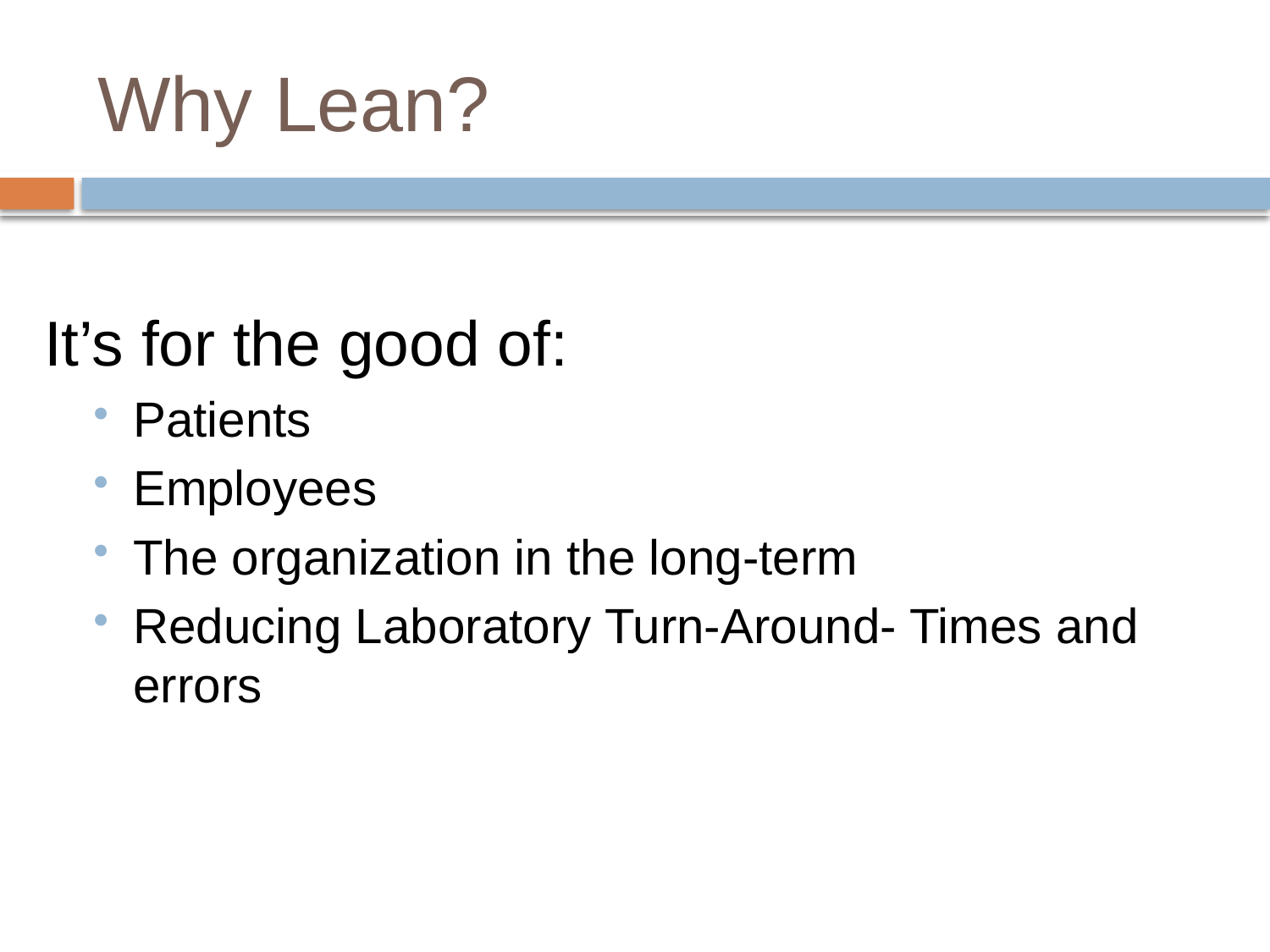

# Why Lean?

It’s for the good of:
Patients
Employees
The organization in the long-term
Reducing Laboratory Turn-Around- Times and errors